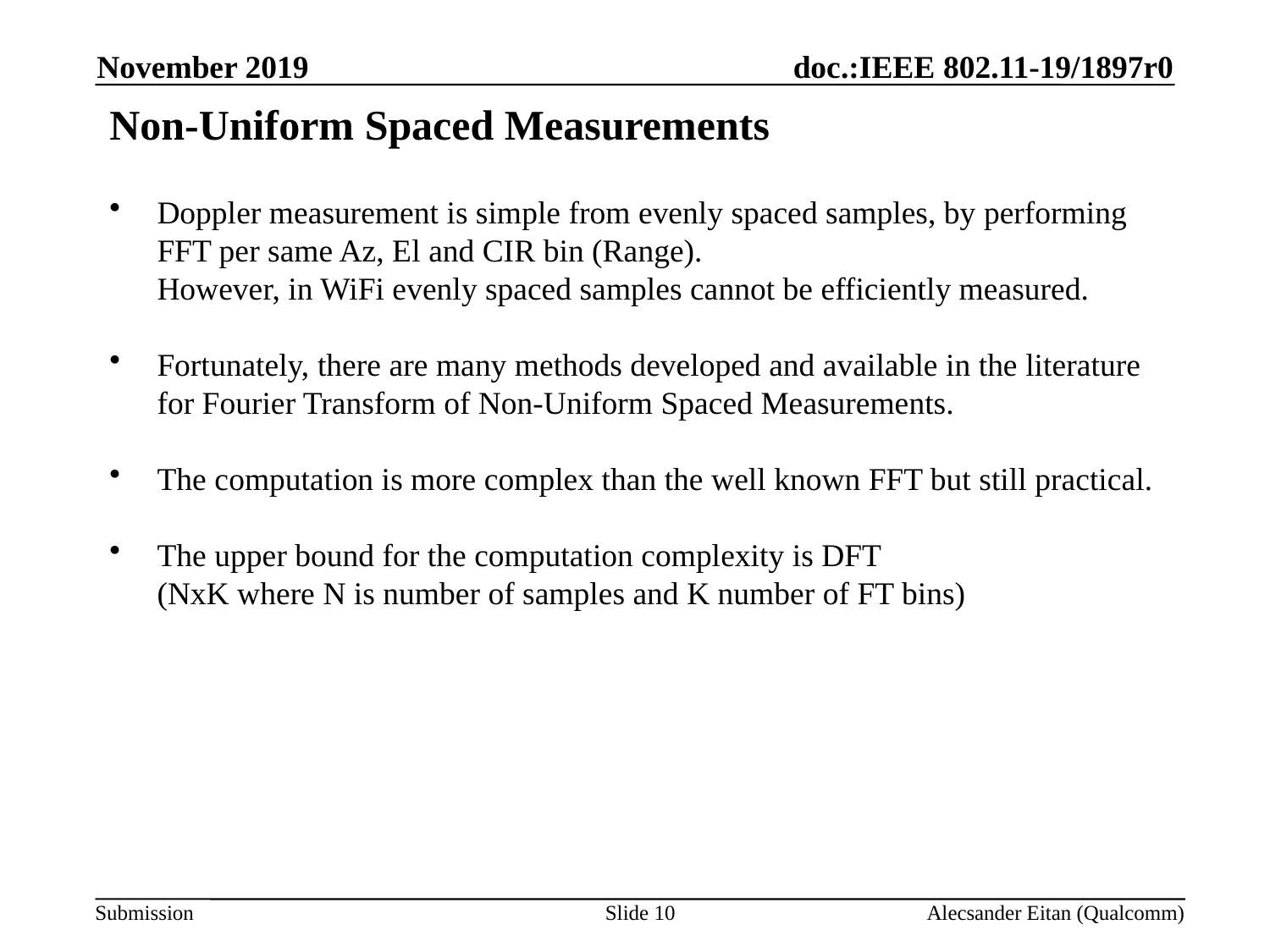

November 2019
# Non-Uniform Spaced Measurements
Doppler measurement is simple from evenly spaced samples, by performing FFT per same Az, El and CIR bin (Range).
However, in WiFi evenly spaced samples cannot be efficiently measured.

Fortunately, there are many methods developed and available in the literature for Fourier Transform of Non-Uniform Spaced Measurements.

The computation is more complex than the well known FFT but still practical.

The upper bound for the computation complexity is DFT
(NxK where N is number of samples and K number of FT bins)

Slide 10
Alecsander Eitan (Qualcomm)